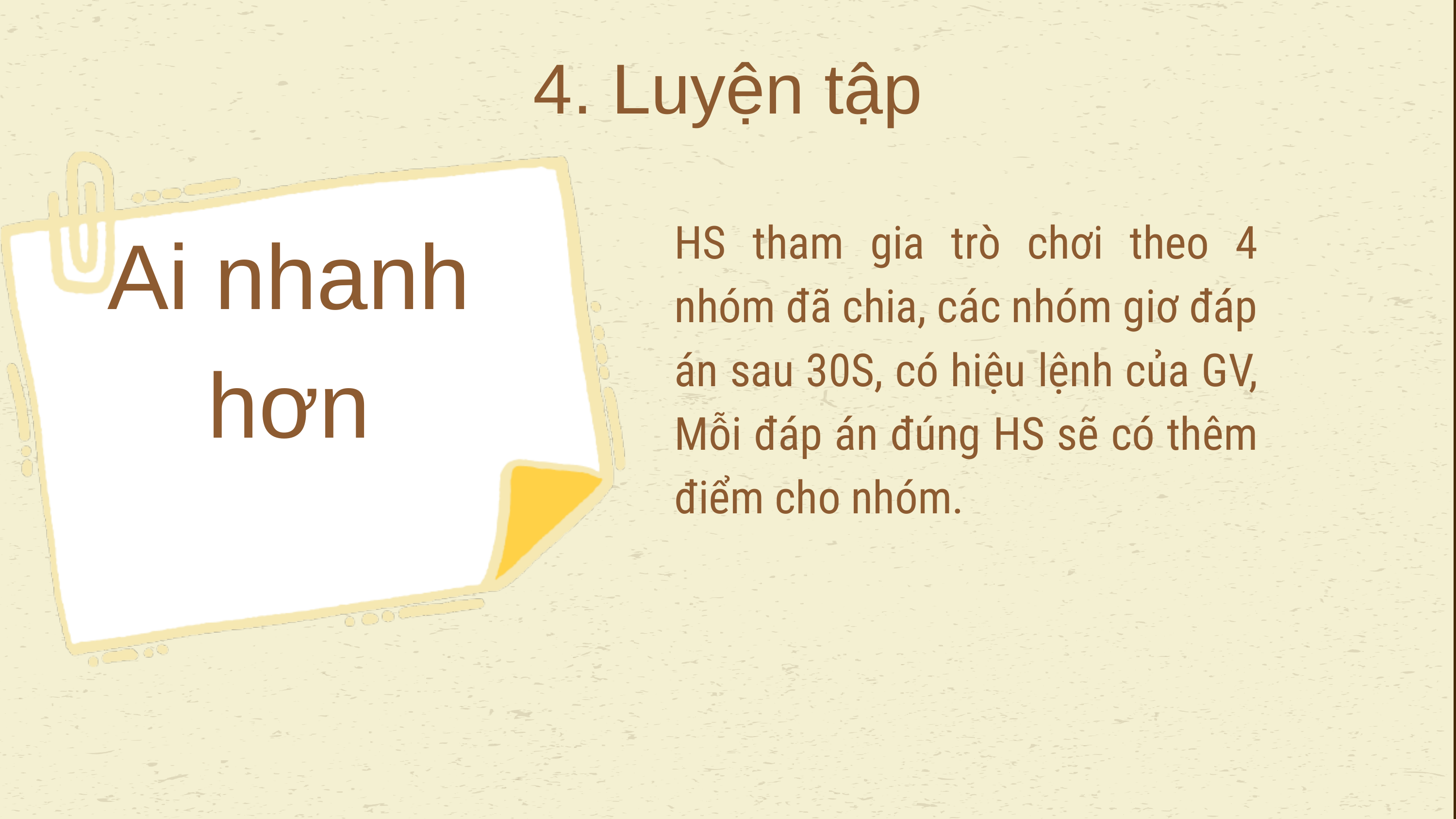

4. Luyện tập

Ai nhanh hơn
HS tham gia trò chơi theo 4 nhóm đã chia, các nhóm giơ đáp án sau 30S, có hiệu lệnh của GV, Mỗi đáp án đúng HS sẽ có thêm điểm cho nhóm.